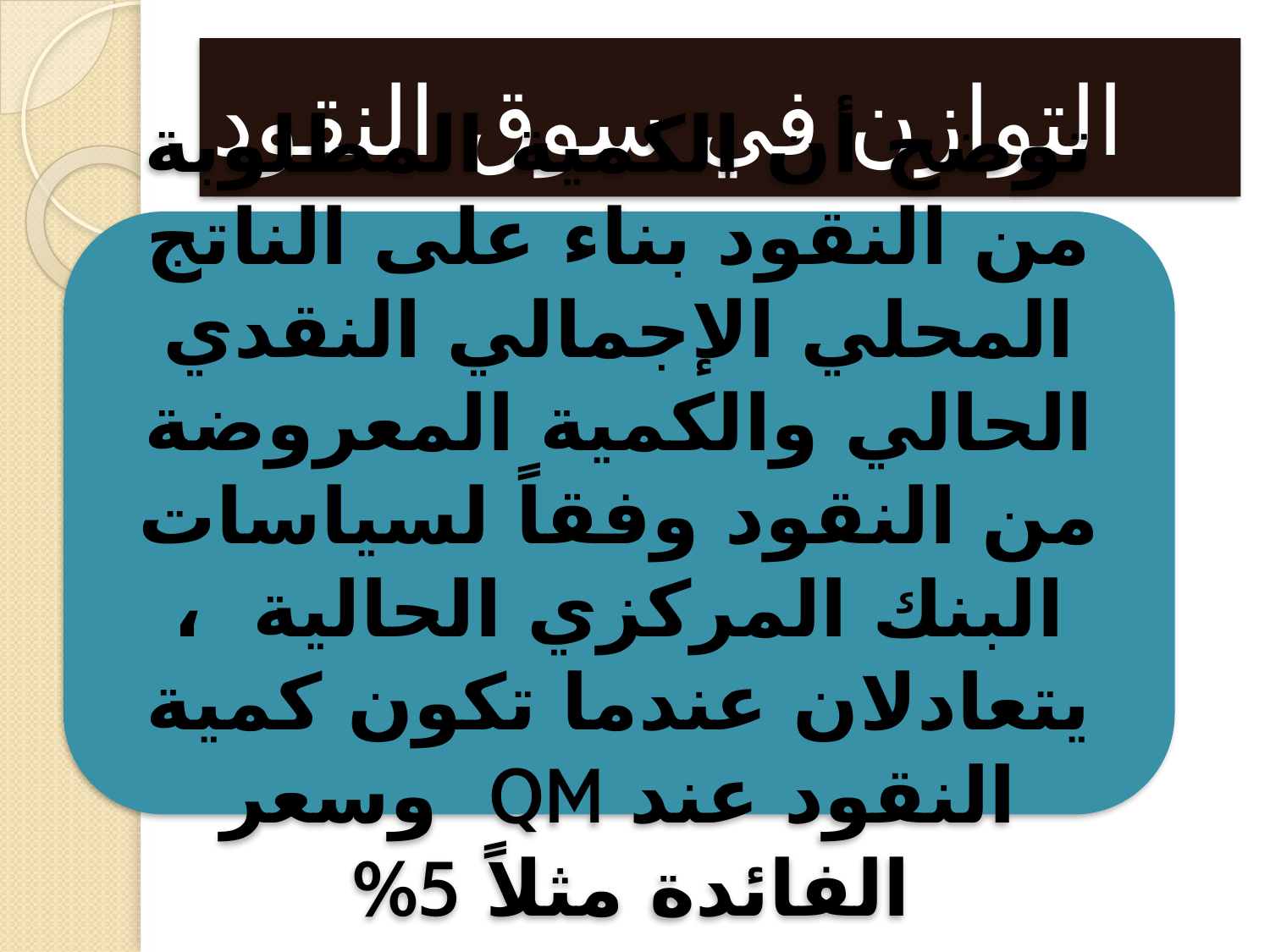

التوازن في سوق النقود
توضح أن الكمية المطلوبة من النقود بناء على الناتج المحلي الإجمالي النقدي الحالي والكمية المعروضة من النقود وفقاً لسياسات البنك المركزي الحالية  ، يتعادلان عندما تكون كمية النقود عند QM  وسعر الفائدة مثلاً 5%